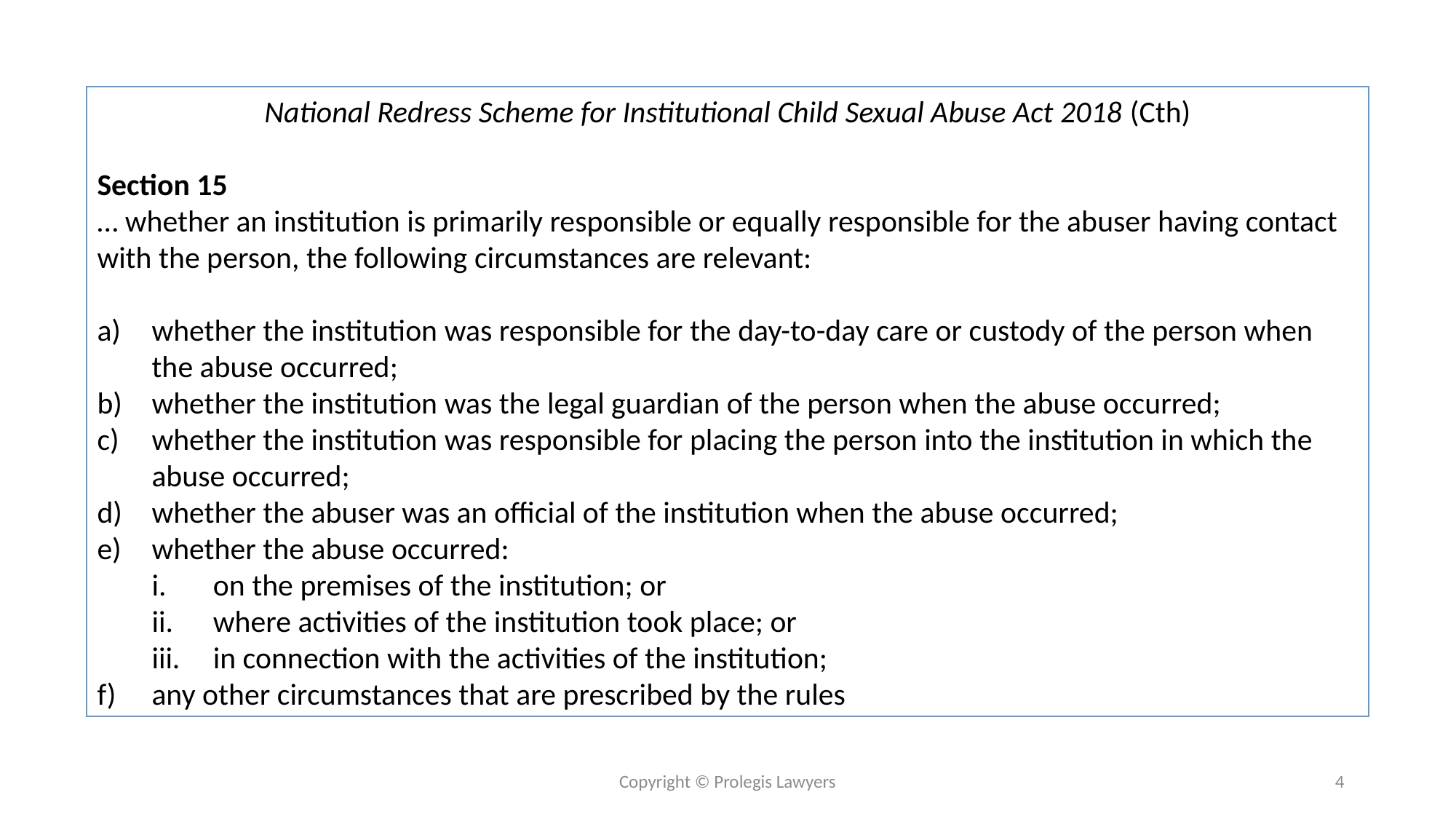

National Redress Scheme for Institutional Child Sexual Abuse Act 2018 (Cth)

Section 15
… whether an institution is primarily responsible or equally responsible for the abuser having contact with the person, the following circumstances are relevant:

whether the institution was responsible for the day-to-day care or custody of the person when the abuse occurred;
whether the institution was the legal guardian of the person when the abuse occurred;
whether the institution was responsible for placing the person into the institution in which the abuse occurred;
whether the abuser was an official of the institution when the abuse occurred;
whether the abuse occurred:
on the premises of the institution; or
where activities of the institution took place; or
in connection with the activities of the institution;
any other circumstances that are prescribed by the rules
Copyright © Prolegis Lawyers
4